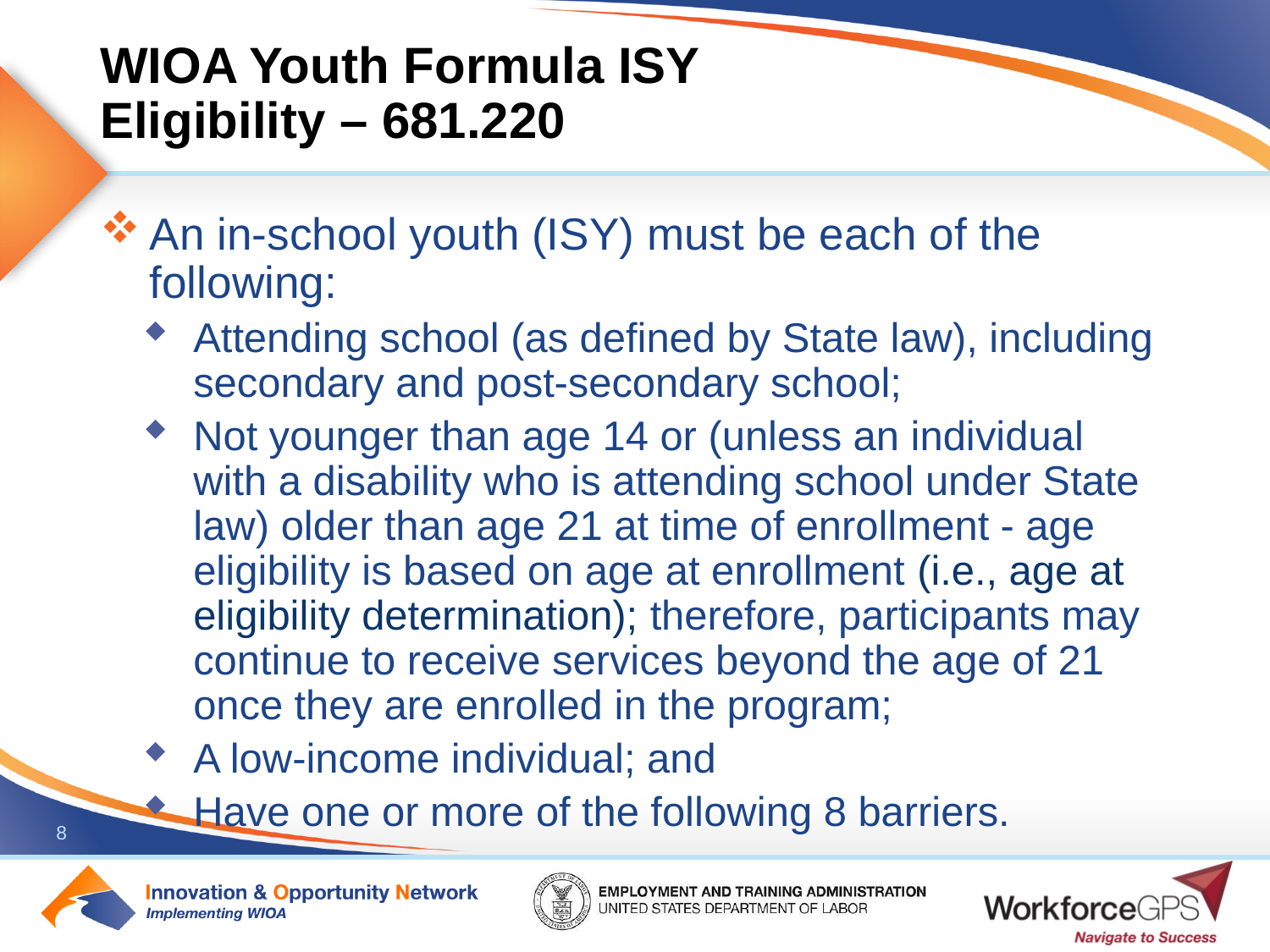

# WIOA Youth Formula ISY Eligibility – 681.220
An in-school youth (ISY) must be each of the following:
Attending school (as defined by State law), including secondary and post-secondary school;
Not younger than age 14 or (unless an individual with a disability who is attending school under State law) older than age 21 at time of enrollment - age eligibility is based on age at enrollment (i.e., age at eligibility determination); therefore, participants may continue to receive services beyond the age of 21 once they are enrolled in the program;
A low-income individual; and
Have one or more of the following 8 barriers.